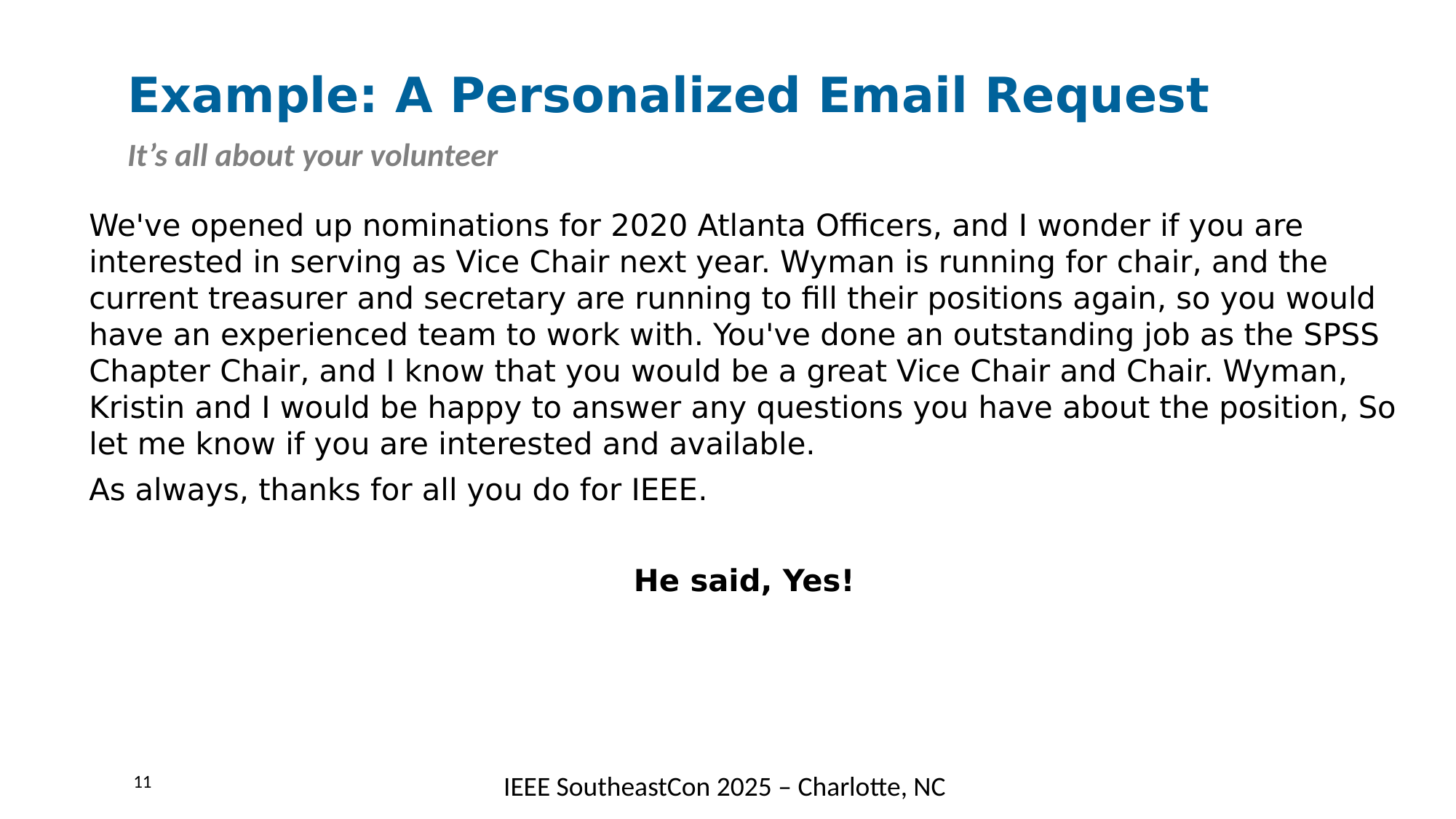

# Example: A Personalized Email Request
It’s all about your volunteer
We've opened up nominations for 2020 Atlanta Officers, and I wonder if you are interested in serving as Vice Chair next year. Wyman is running for chair, and the current treasurer and secretary are running to fill their positions again, so you would have an experienced team to work with. You've done an outstanding job as the SPSS Chapter Chair, and I know that you would be a great Vice Chair and Chair. Wyman, Kristin and I would be happy to answer any questions you have about the position, So let me know if you are interested and available.
As always, thanks for all you do for IEEE.

He said, Yes!
11